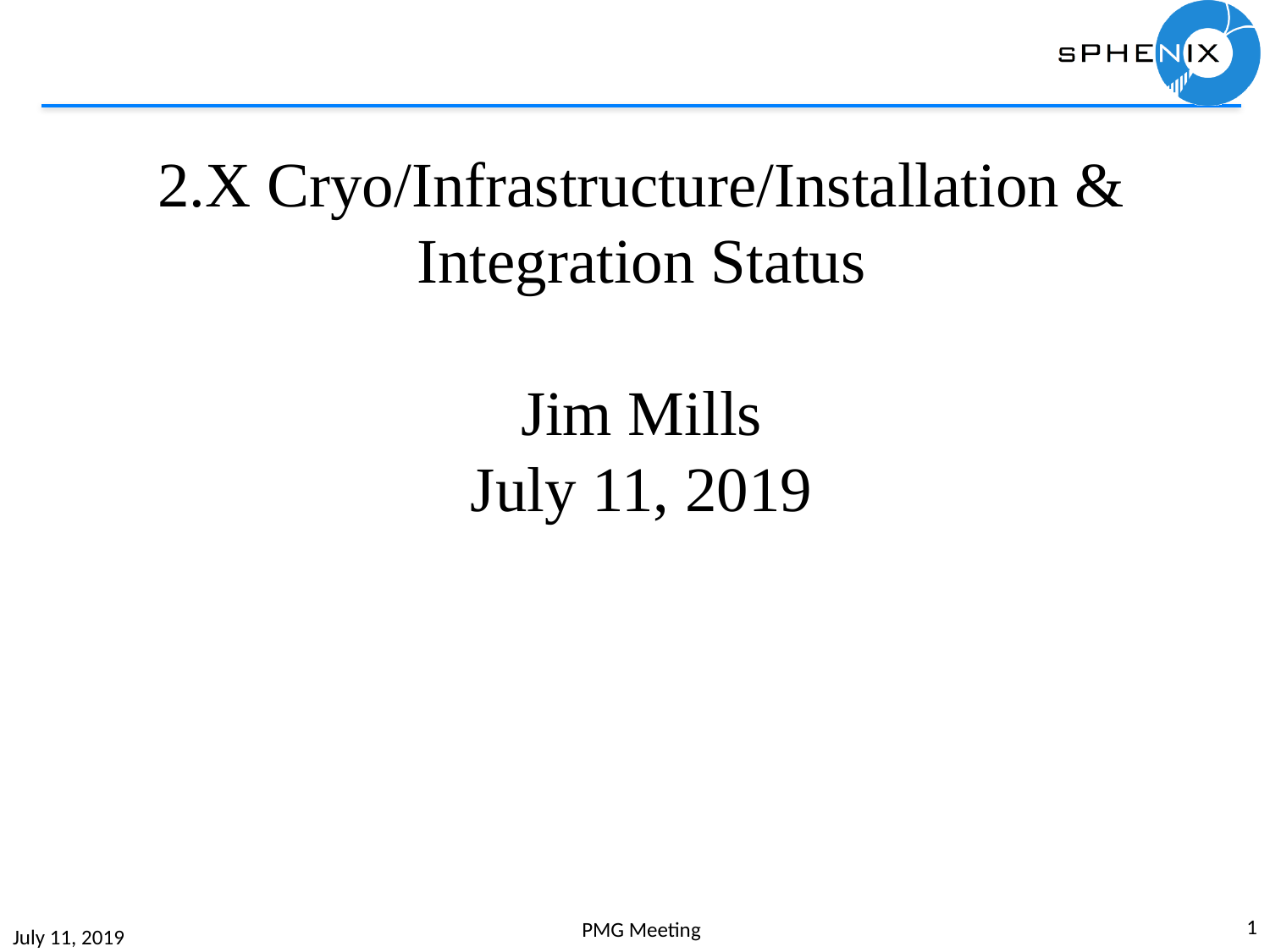

2.X Cryo/Infrastructure/Installation & Integration Status

Jim Mills
July 11, 2019

1
PMG Meeting
July 11, 2019